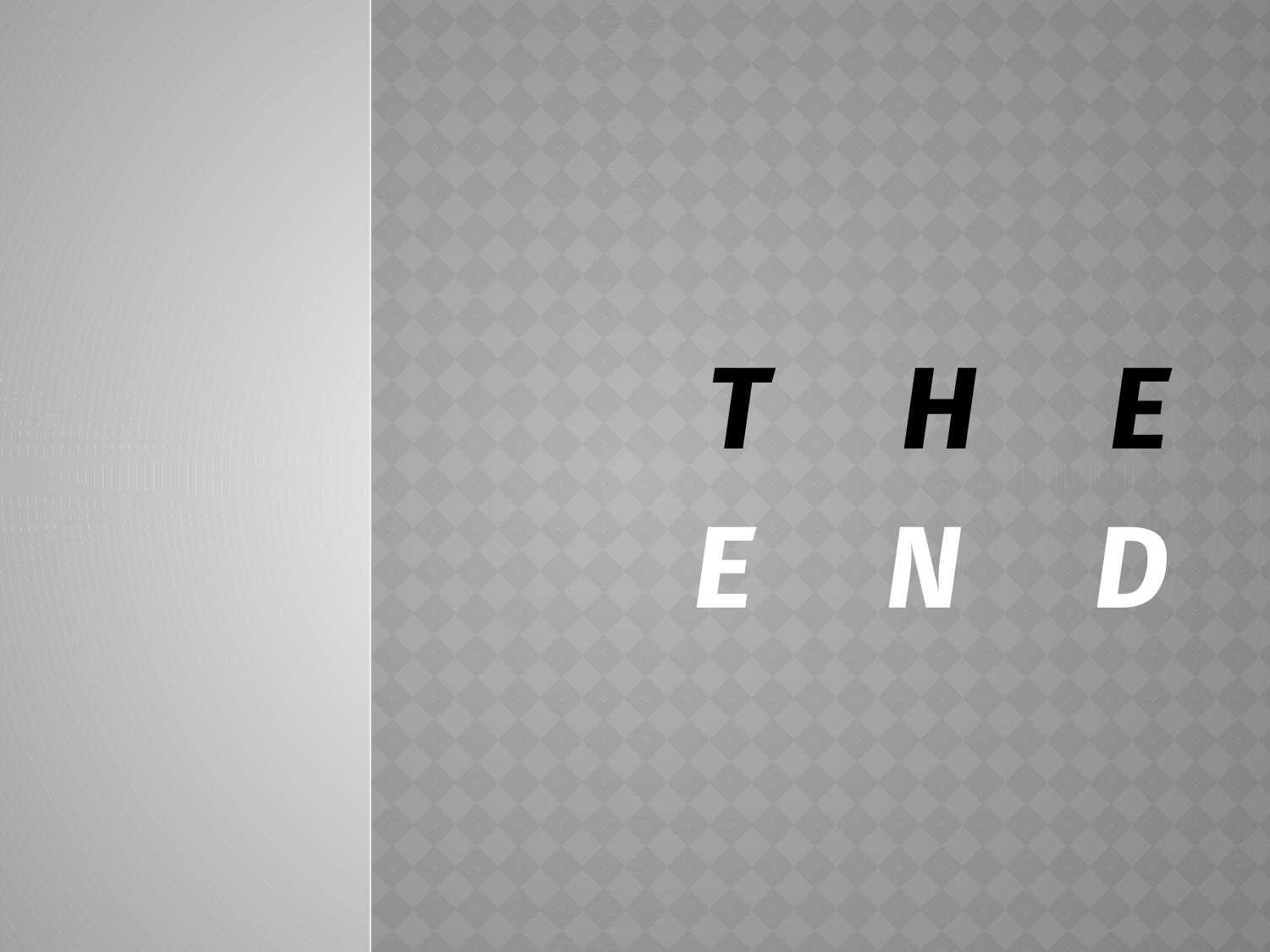

# T     H     E
E     N     D